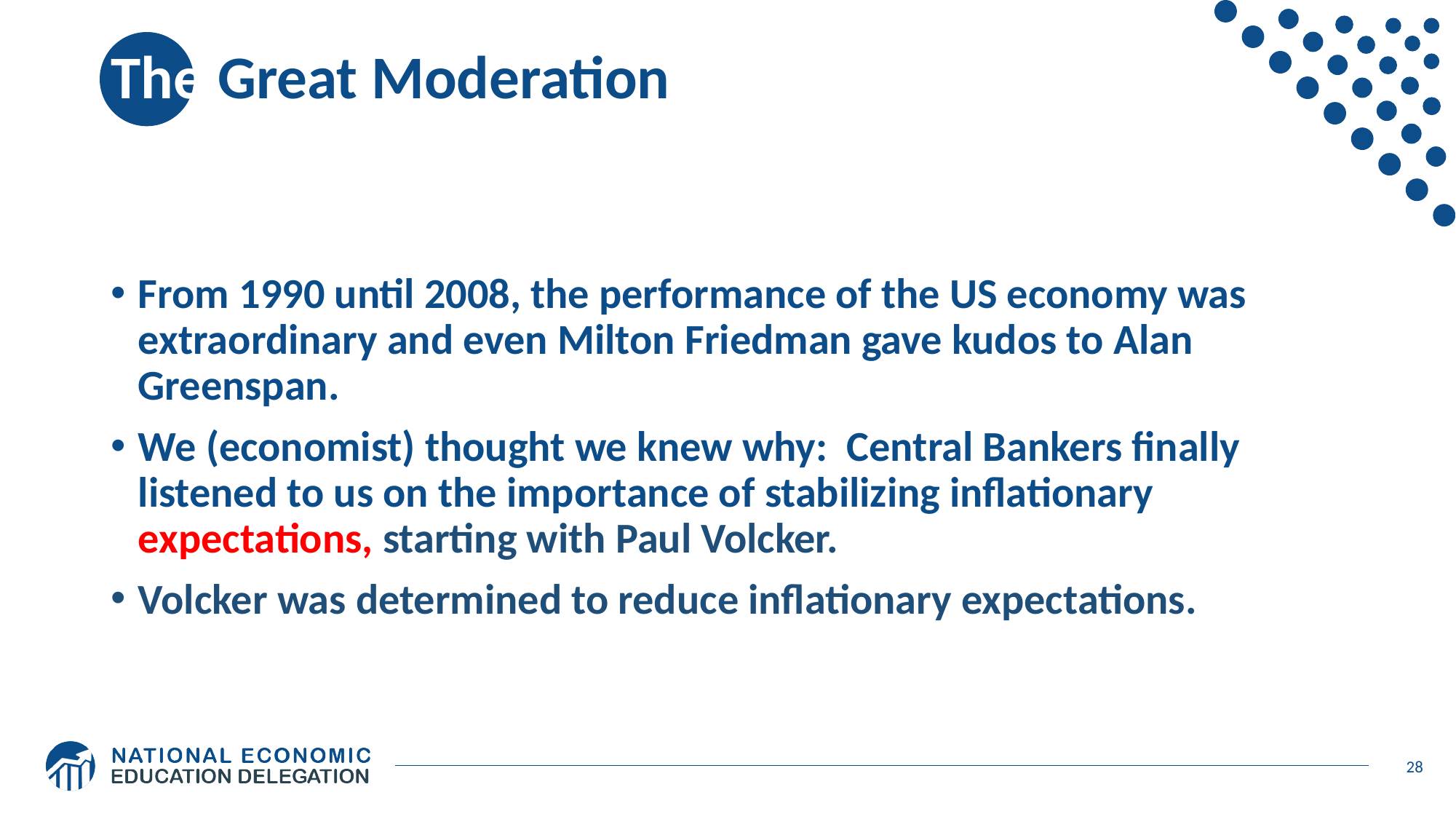

# The Great Moderation
From 1990 until 2008, the performance of the US economy was extraordinary and even Milton Friedman gave kudos to Alan Greenspan.
We (economist) thought we knew why:  Central Bankers finally listened to us on the importance of stabilizing inflationary expectations, starting with Paul Volcker.
Volcker was determined to reduce inflationary expectations.
28